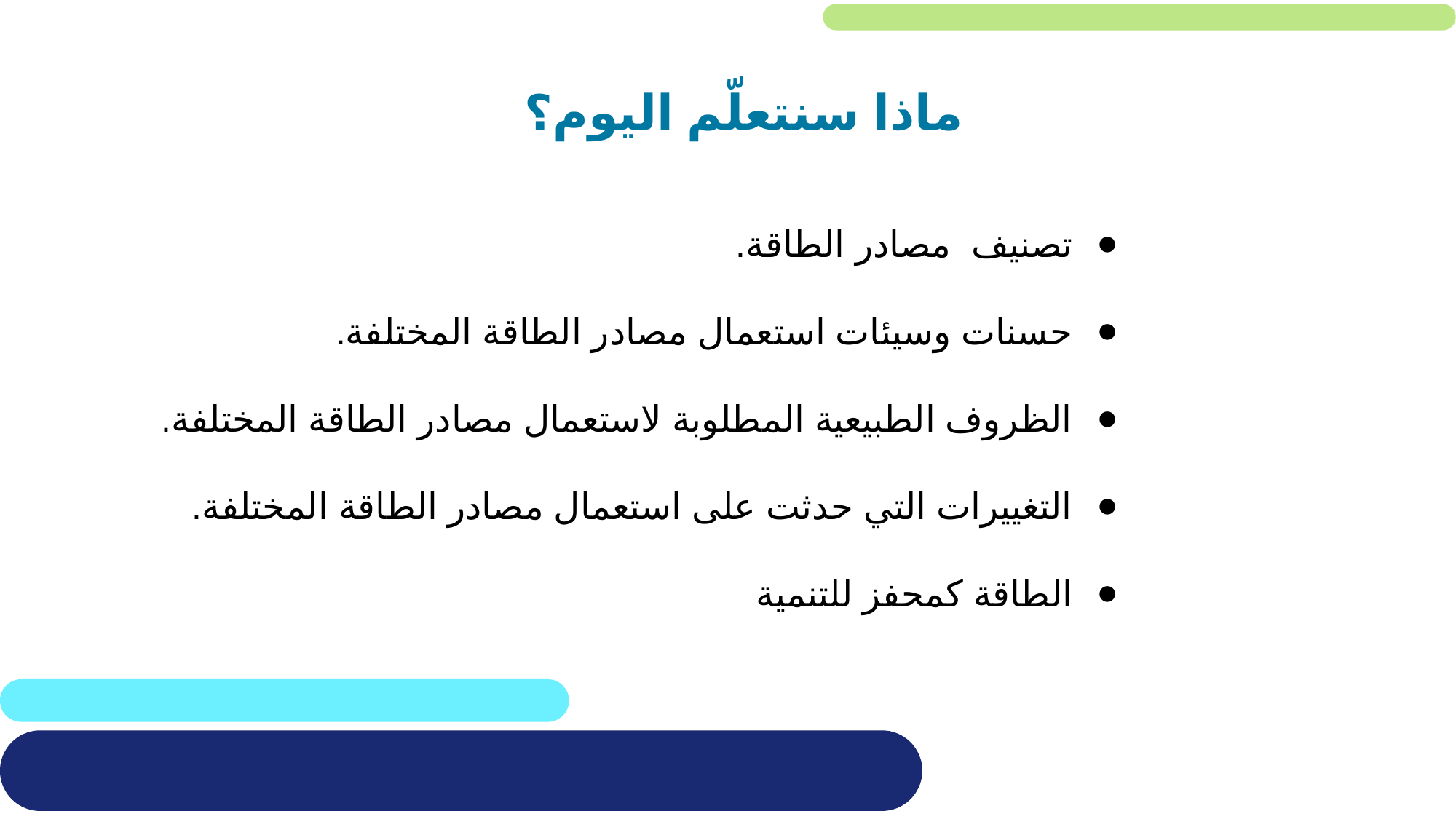

# ماذا سنتعلّم اليوم؟
تصنيف  مصادر الطاقة.
حسنات وسيئات استعمال مصادر الطاقة المختلفة.
الظروف الطبيعية المطلوبة لاستعمال مصادر الطاقة المختلفة.
التغييرات التي حدثت على استعمال مصادر الطاقة المختلفة.
الطاقة كمحفز للتنمية